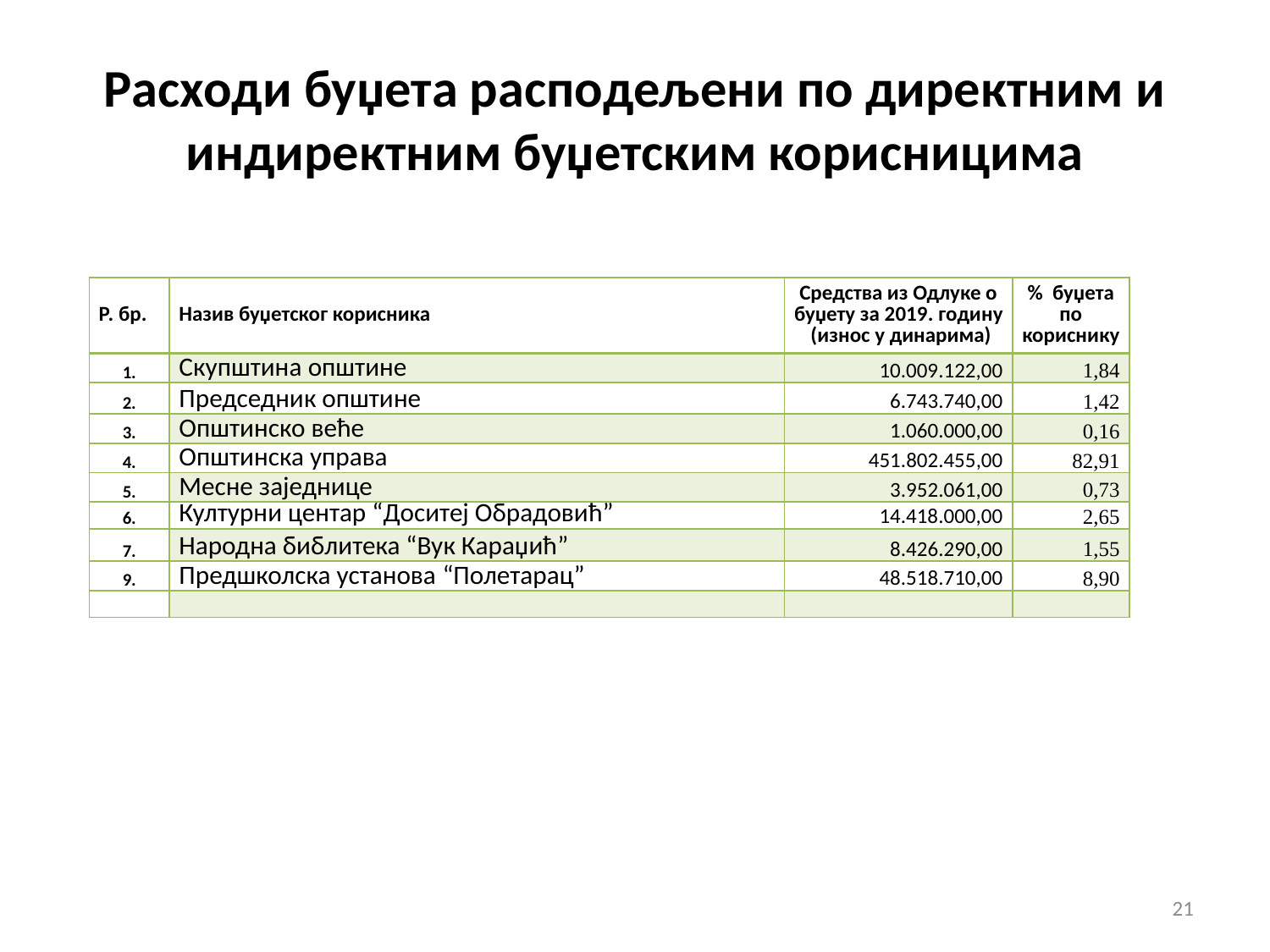

# Расходи буџета расподељени по директним и индиректним буџетским корисницима
| Р. бр. | Назив буџетског корисника | Средства из Одлуке о буџету за 2019. годину (износ у динарима) | % буџета по кориснику |
| --- | --- | --- | --- |
| 1. | Скупштина општине | 10.009.122,00 | 1,84 |
| 2. | Председник општине | 6.743.740,00 | 1,42 |
| 3. | Општинско веће | 1.060.000,00 | 0,16 |
| 4. | Општинска управа | 451.802.455,00 | 82,91 |
| 5. | Месне заједнице | 3.952.061,00 | 0,73 |
| 6. | Културни центар “Доситеј Обрадовић” | 14.418.000,00 | 2,65 |
| 7. | Народна библитека “Вук Караџић” | 8.426.290,00 | 1,55 |
| 9. | Предшколска установа “Полетарац” | 48.518.710,00 | 8,90 |
|  |  |  |  |
21